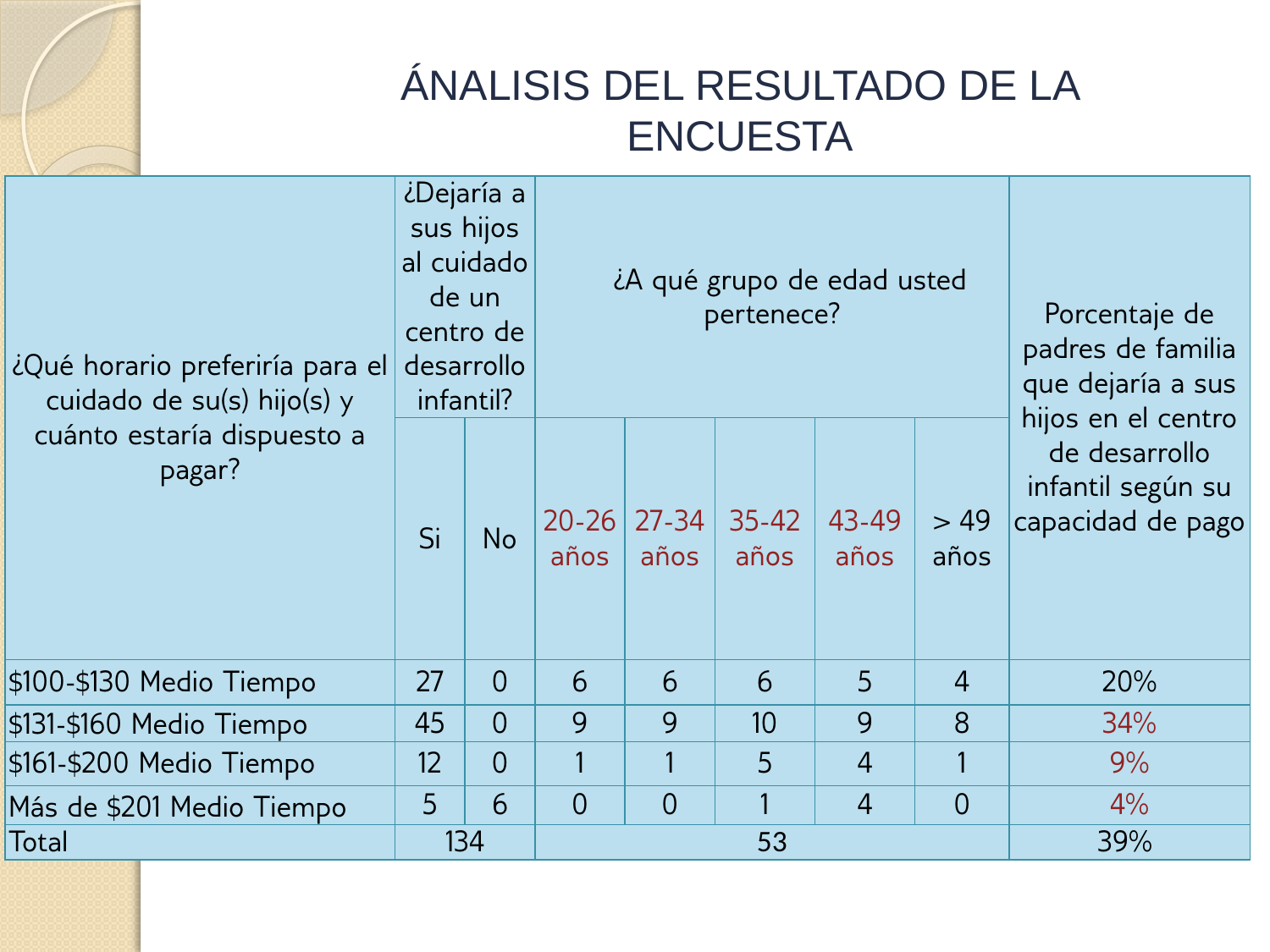

ÁNALISIS DEL RESULTADO DE LA ENCUESTA
| ¿Qué horario preferiría para el cuidado de su(s) hijo(s) y cuánto estaría dispuesto a pagar? | ¿Dejaría a sus hijos al cuidado de un centro de desarrollo infantil? |  | ¿A qué grupo de edad usted pertenece? |  |  |  |  | Porcentaje de padres de familia que dejaría a sus hijos en el centro de desarrollo infantil según su capacidad de pago |
| --- | --- | --- | --- | --- | --- | --- | --- | --- |
|  | Si | No | 20-26 años | 27-34 años | 35-42 años | 43-49 años | > 49 años |  |
| $100-$130 Medio Tiempo | 27 | 0 | 6 | 6 | 6 | 5 | 4 | 20% |
| $131-$160 Medio Tiempo | 45 | 0 | 9 | 9 | 10 | 9 | 8 | 34% |
| $161-$200 Medio Tiempo | 12 | 0 | 1 | 1 | 5 | 4 | 1 | 9% |
| Más de $201 Medio Tiempo | 5 | 6 | 0 | 0 | 1 | 4 | 0 | 4% |
| Total | 134 |  | 53 |  |  |  |  | 39% |